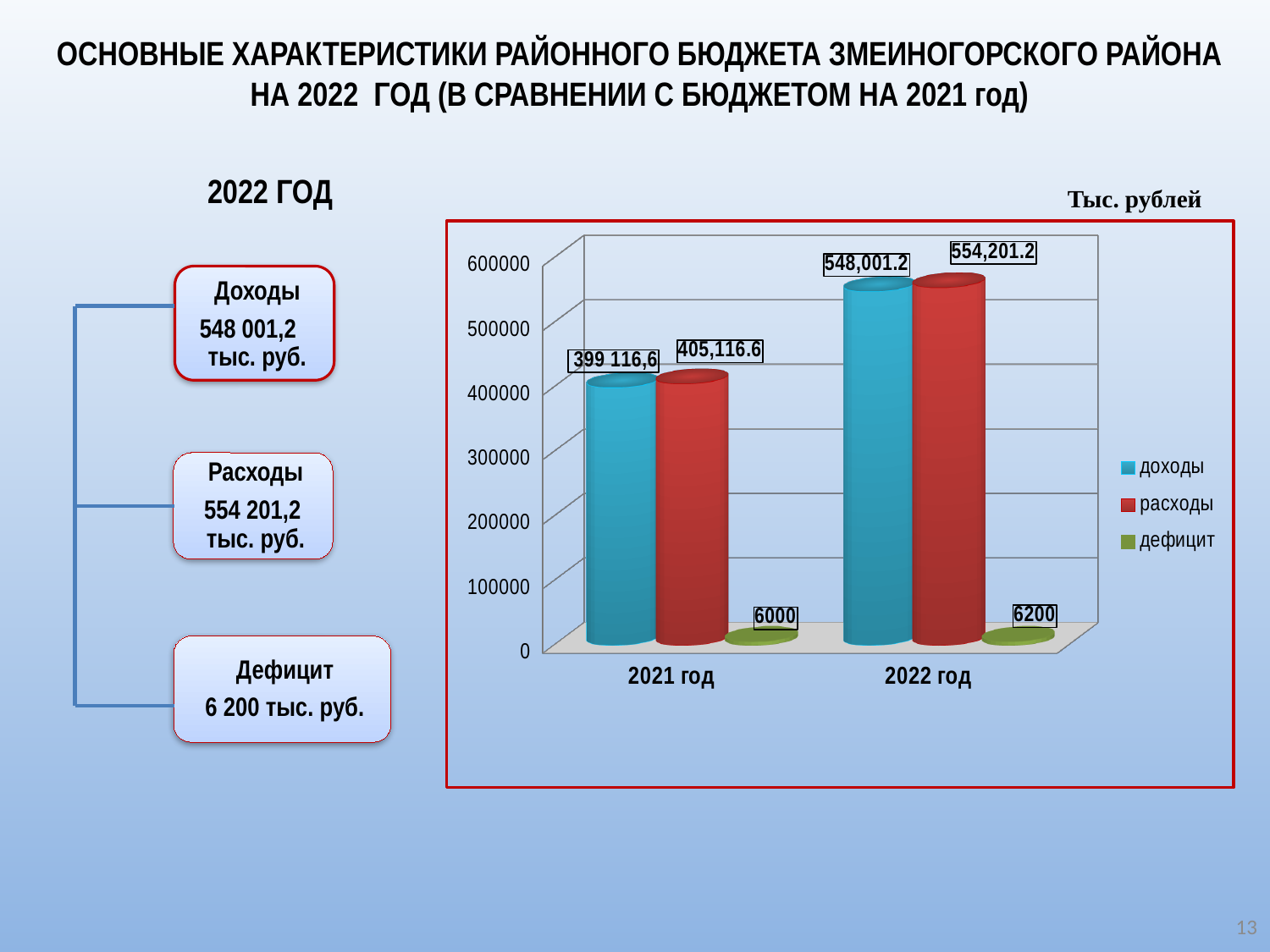

ОСНОВНЫЕ ХАРАКТЕРИСТИКИ РАЙОННОГО БЮДЖЕТА ЗМЕИНОГОРСКОГО РАЙОНА
НА 2022  ГОД (В СРАВНЕНИИ С БЮДЖЕТОМ НА 2021 год)

Доходы
548 001,2    тыс. руб.

Расходы
554 201,2  тыс. руб.
Дефицит
6 200 тыс. руб.
2022 год
Тыс. рублей

[unsupported chart]

13